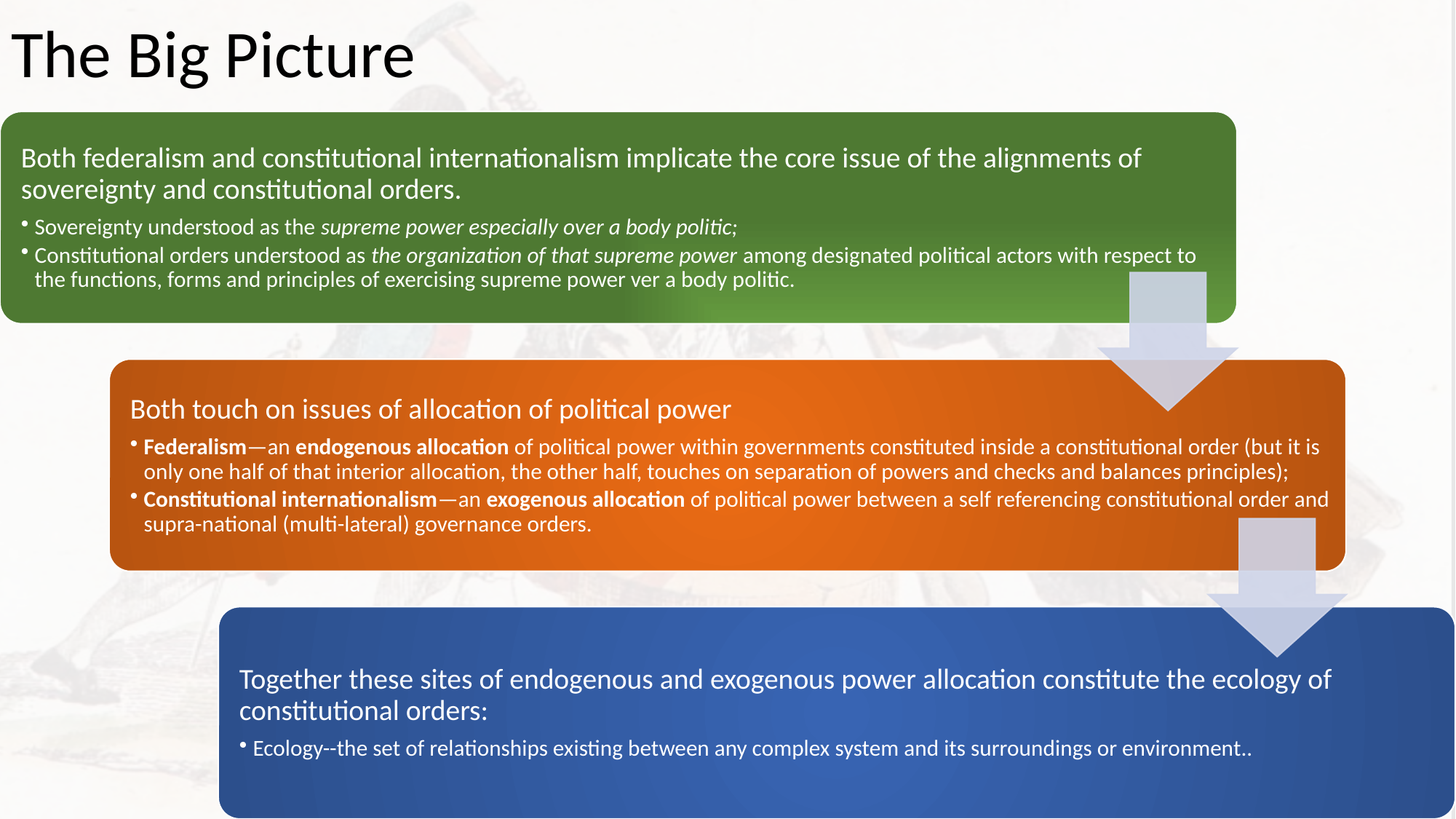

# The Big Picture
Both federalism and constitutional internationalism implicate the core issue of the alignments of sovereignty and constitutional orders.
Sovereignty understood as the supreme power especially over a body politic;
Constitutional orders understood as the organization of that supreme power among designated political actors with respect to the functions, forms and principles of exercising supreme power ver a body politic.
Both touch on issues of allocation of political power
Federalism—an endogenous allocation of political power within governments constituted inside a constitutional order (but it is only one half of that interior allocation, the other half, touches on separation of powers and checks and balances principles);
Constitutional internationalism—an exogenous allocation of political power between a self referencing constitutional order and supra-national (multi-lateral) governance orders.
Together these sites of endogenous and exogenous power allocation constitute the ecology of constitutional orders:
Ecology--the set of relationships existing between any complex system and its surroundings or environment..